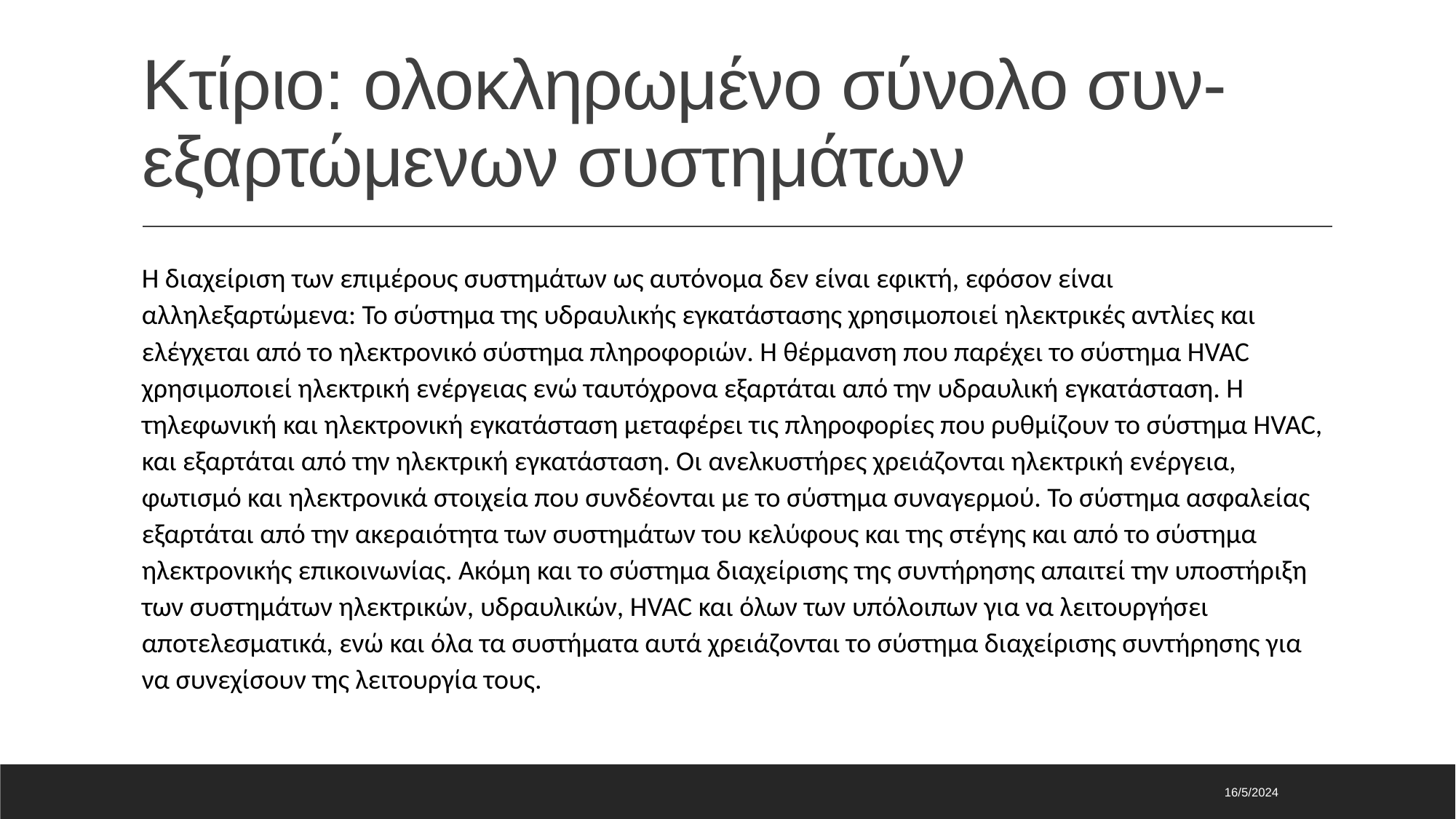

# Κτίριο: ολοκληρωμένο σύνολο συν-εξαρτώμενων συστημάτων
Η διαχείριση των επιμέρους συστημάτων ως αυτόνομα δεν είναι εφικτή, εφόσον είναι αλληλεξαρτώμενα: Το σύστημα της υδραυλικής εγκατάστασης χρησιμοποιεί ηλεκτρικές αντλίες και ελέγχεται από το ηλεκτρονικό σύστημα πληροφοριών. Η θέρμανση που παρέχει το σύστημα HVAC χρησιμοποιεί ηλεκτρική ενέργειας ενώ ταυτόχρονα εξαρτάται από την υδραυλική εγκατάσταση. Η τηλεφωνική και ηλεκτρονική εγκατάσταση μεταφέρει τις πληροφορίες που ρυθμίζουν το σύστημα HVAC, και εξαρτάται από την ηλεκτρική εγκατάσταση. Οι ανελκυστήρες χρειάζονται ηλεκτρική ενέργεια, φωτισμό και ηλεκτρονικά στοιχεία που συνδέονται με το σύστημα συναγερμού. Το σύστημα ασφαλείας εξαρτάται από την ακεραιότητα των συστημάτων του κελύφους και της στέγης και από το σύστημα ηλεκτρονικής επικοινωνίας. Ακόμη και το σύστημα διαχείρισης της συντήρησης απαιτεί την υποστήριξη των συστημάτων ηλεκτρικών, υδραυλικών, HVAC και όλων των υπόλοιπων για να λειτουργήσει αποτελεσματικά, ενώ και όλα τα συστήματα αυτά χρειάζονται το σύστημα διαχείρισης συντήρησης για να συνεχίσουν της λειτουργία τους.

16/5/2024